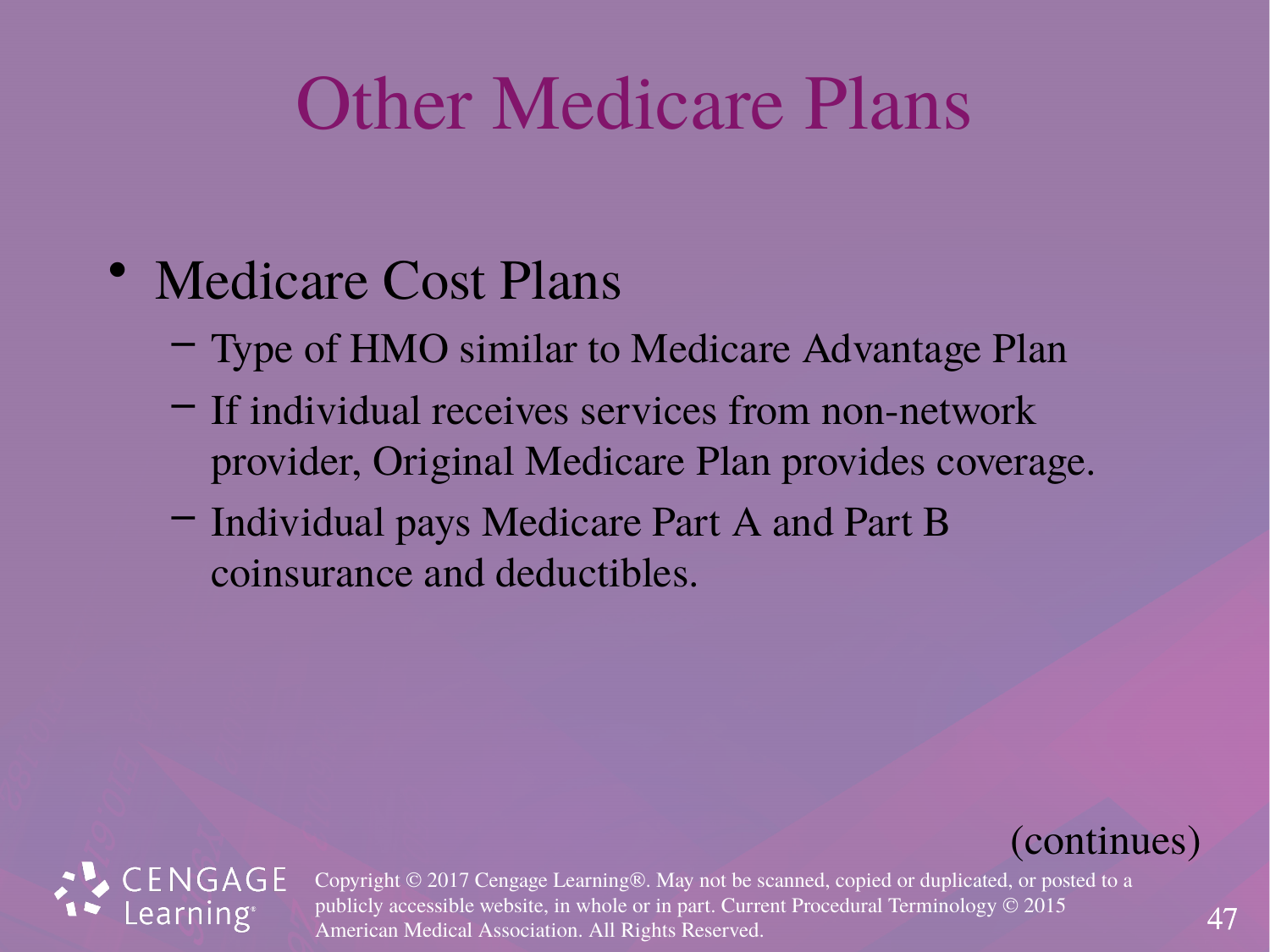

# Other Medicare Plans
Medicare Cost Plans
Type of HMO similar to Medicare Advantage Plan
If individual receives services from non-network provider, Original Medicare Plan provides coverage.
Individual pays Medicare Part A and Part B coinsurance and deductibles.
(continues)